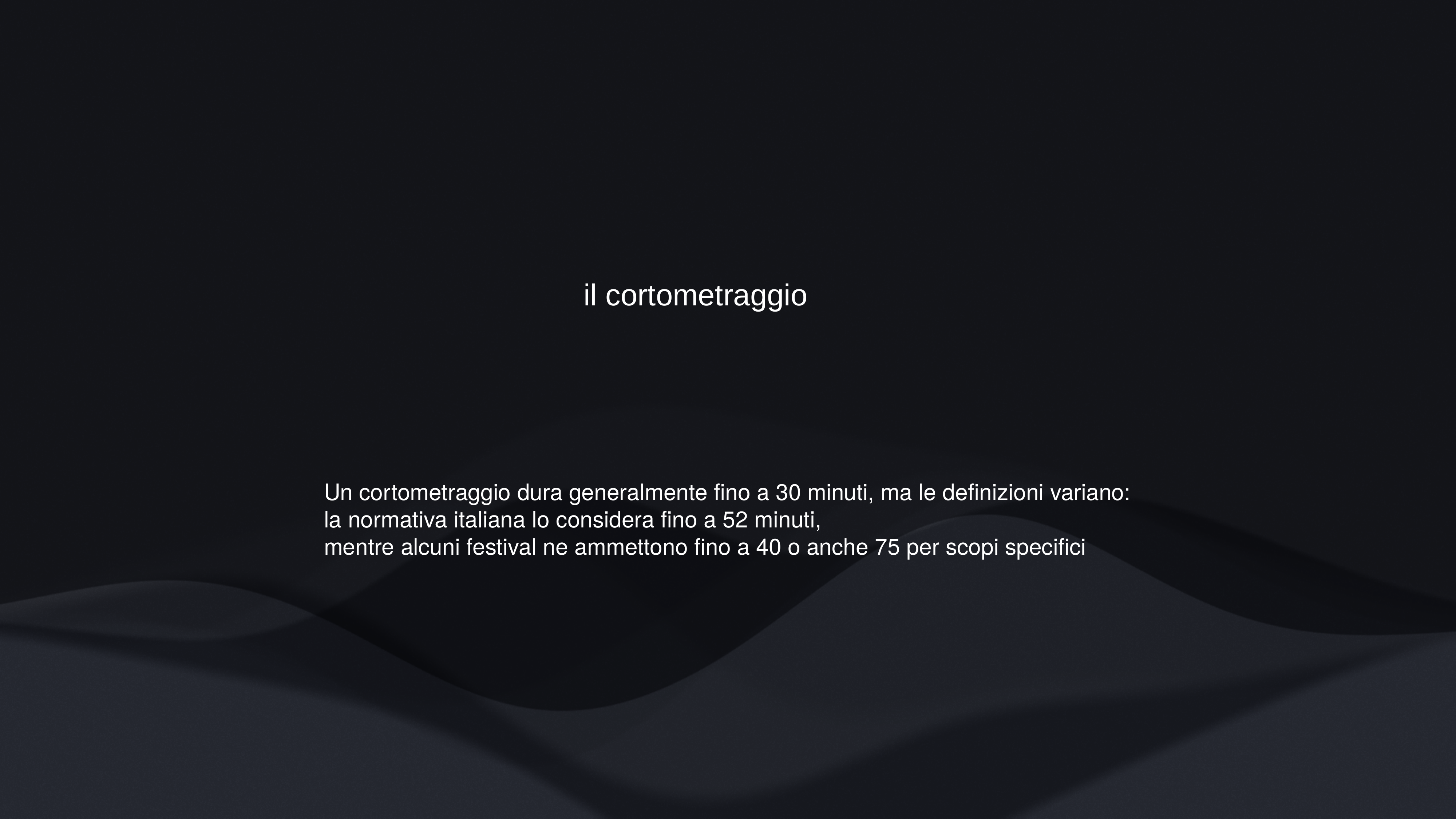

il cortometraggio
Un cortometraggio dura generalmente fino a 30 minuti, ma le definizioni variano:
la normativa italiana lo considera fino a 52 minuti,
mentre alcuni festival ne ammettono fino a 40 o anche 75 per scopi specifici